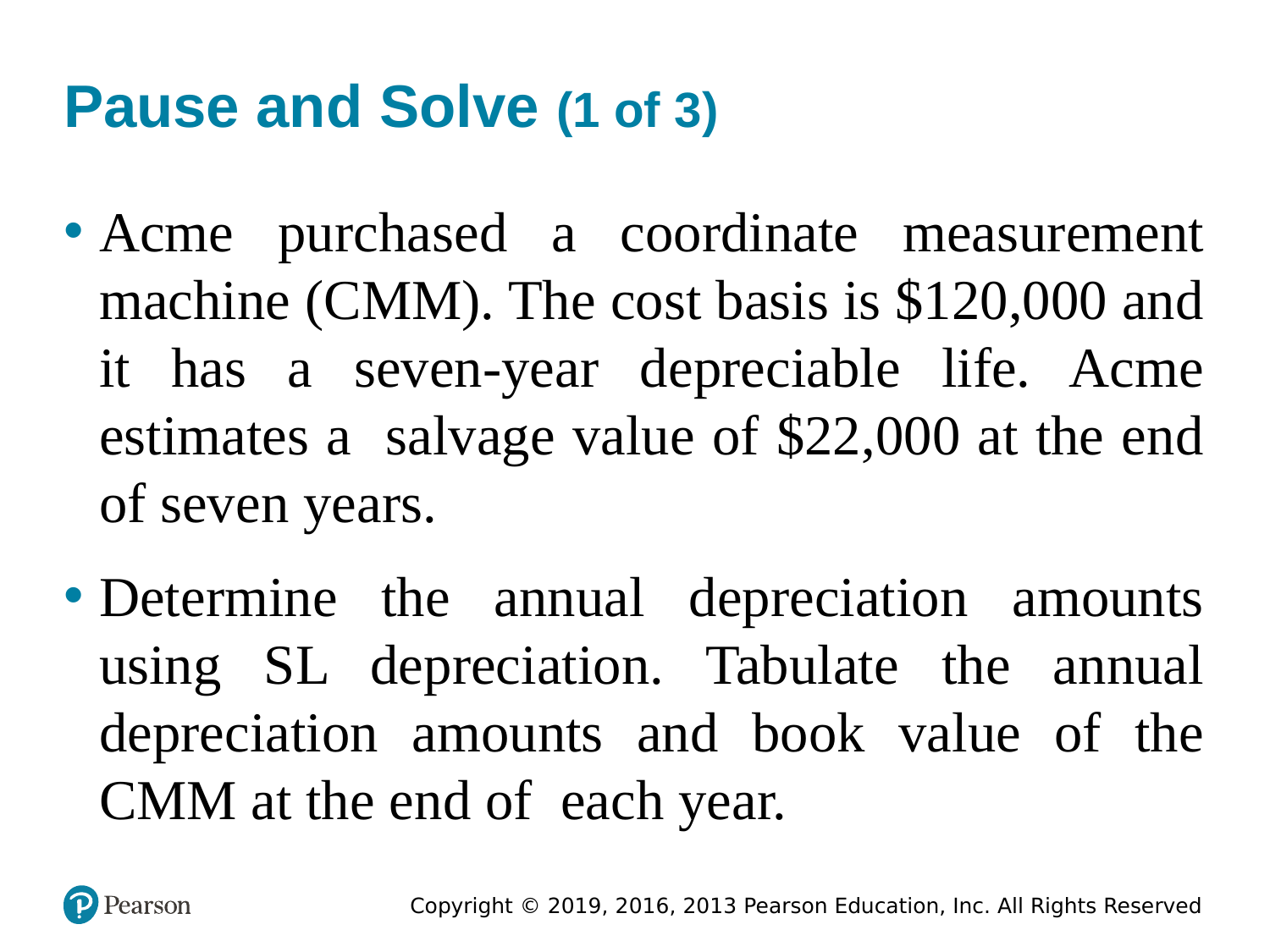

# Pause and Solve (1 of 3)
Acme purchased a coordinate measurement machine (CMM). The cost basis is $120,000 and it has a seven-year depreciable life. Acme estimates a  salvage value of $22,000 at the end of seven years.
Determine the annual depreciation amounts using SL depreciation. Tabulate the annual depreciation amounts and book value of the CMM at the end of  each year.